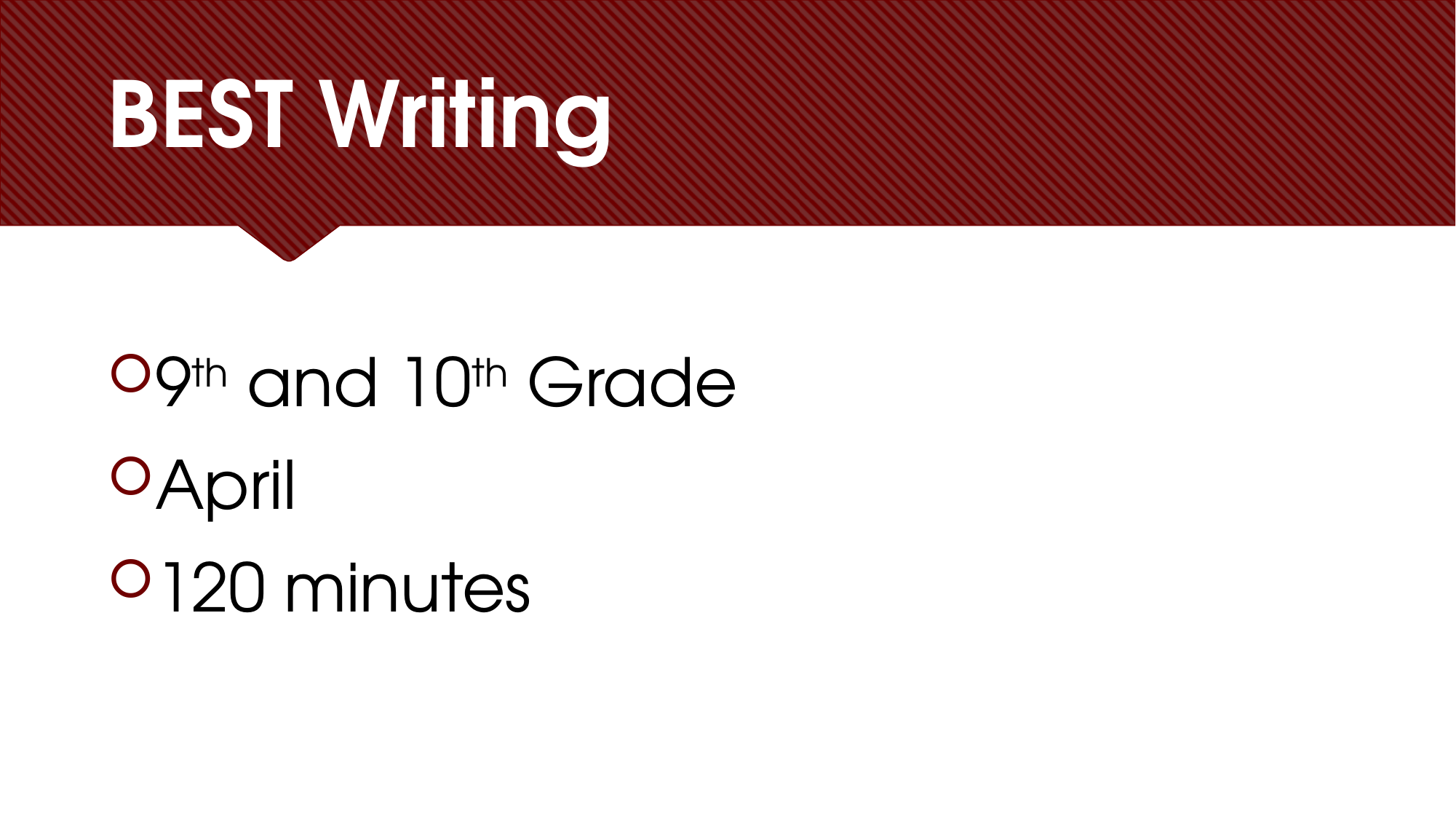

# BEST Writing
9th and 10th Grade
April
120 minutes